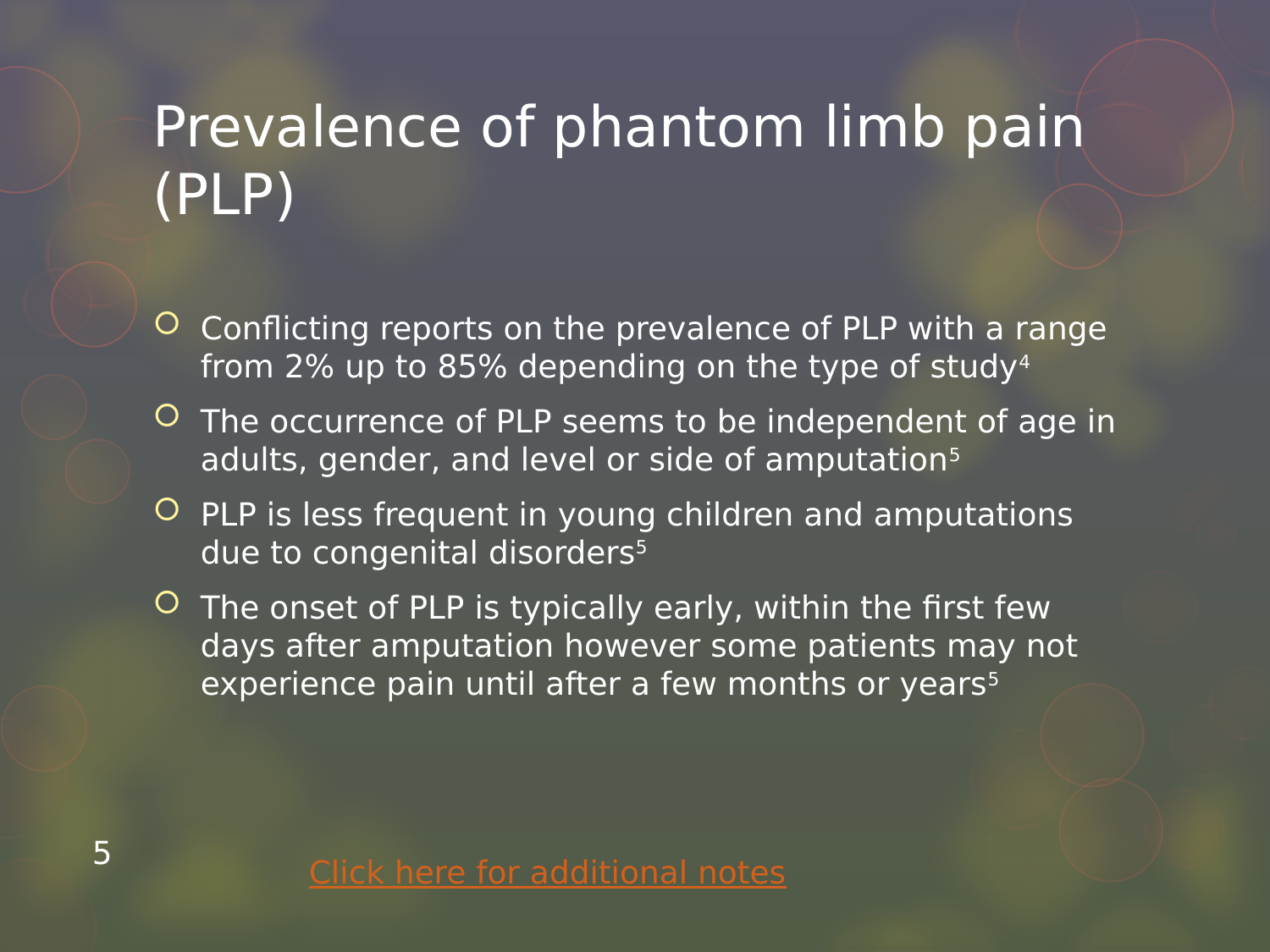

# Prevalence of phantom limb pain (PLP)
Conflicting reports on the prevalence of PLP with a range from 2% up to 85% depending on the type of study4
The occurrence of PLP seems to be independent of age in adults, gender, and level or side of amputation5
PLP is less frequent in young children and amputations due to congenital disorders5
The onset of PLP is typically early, within the first few days after amputation however some patients may not experience pain until after a few months or years5

5
Click here for additional notes